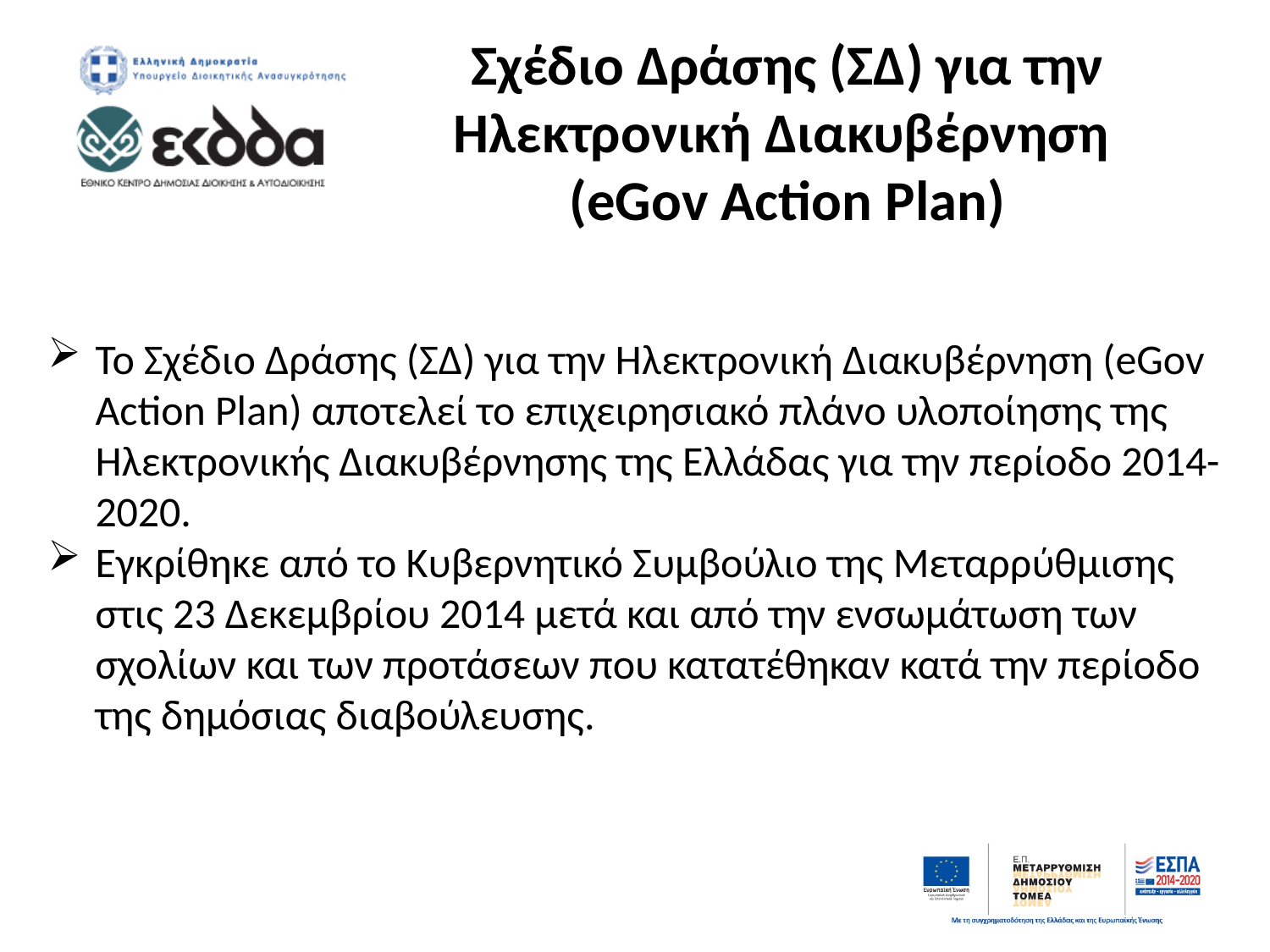

# Σχέδιο Δράσης (ΣΔ) για την Ηλεκτρονική Διακυβέρνηση (eGov Action Plan)
Το Σχέδιο Δράσης (ΣΔ) για την Ηλεκτρονική Διακυβέρνηση (eGov Action Plan) αποτελεί το επιχειρησιακό πλάνο υλοποίησης της Ηλεκτρονικής Διακυβέρνησης της Ελλάδας για την περίοδο 2014-2020.
Εγκρίθηκε από το Κυβερνητικό Συμβούλιο της Μεταρρύθμισης στις 23 Δεκεμβρίου 2014 μετά και από την ενσωμάτωση των σχολίων και των προτάσεων που κατατέθηκαν κατά την περίοδο της δημόσιας διαβούλευσης.